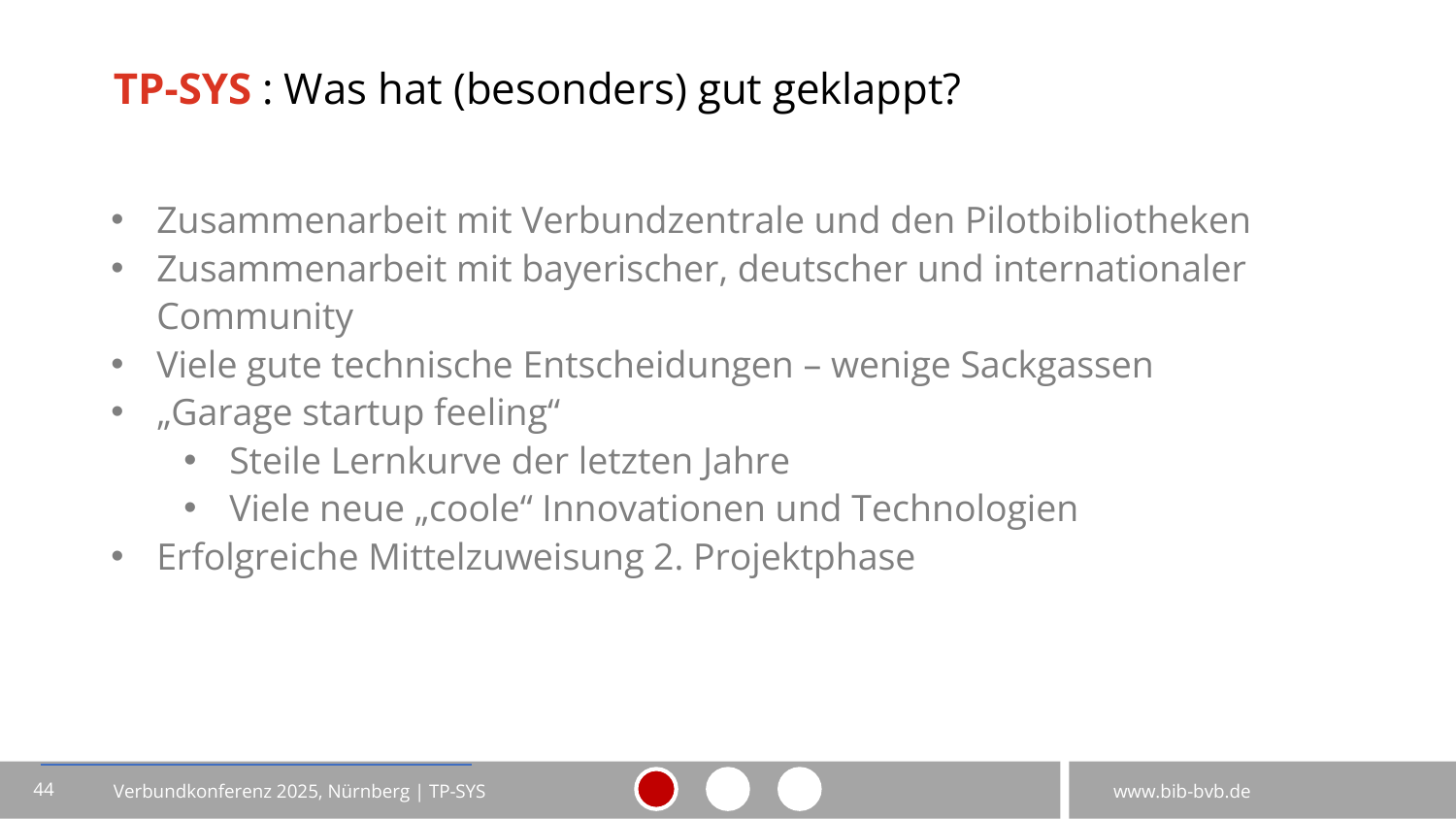

# TP-SYS : Was hat (besonders) gut geklappt?

Zusammenarbeit mit Verbundzentrale und den Pilotbibliotheken
Zusammenarbeit mit bayerischer, deutscher und internationaler Community
Viele gute technische Entscheidungen – wenige Sackgassen
„Garage startup feeling“
Steile Lernkurve der letzten Jahre
Viele neue „coole“ Innovationen und Technologien
Erfolgreiche Mittelzuweisung 2. Projektphase

44
Verbundkonferenz 2025, Nürnberg | TP-SYS